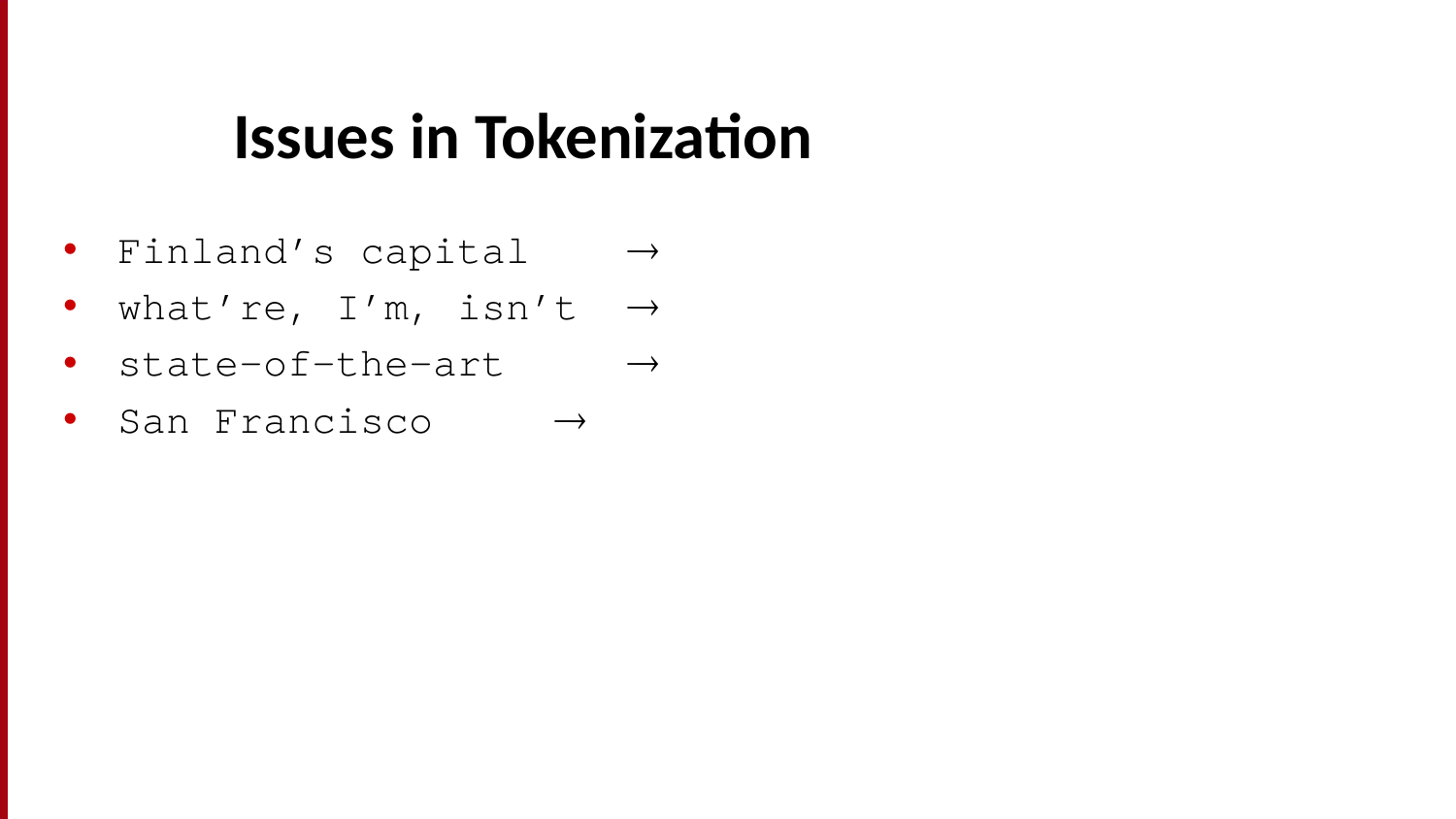

# Issues in Tokenization
Finland’s capital    →
what’re, I’m, isn’t  →
state-of-the-art     →
San Francisco	→